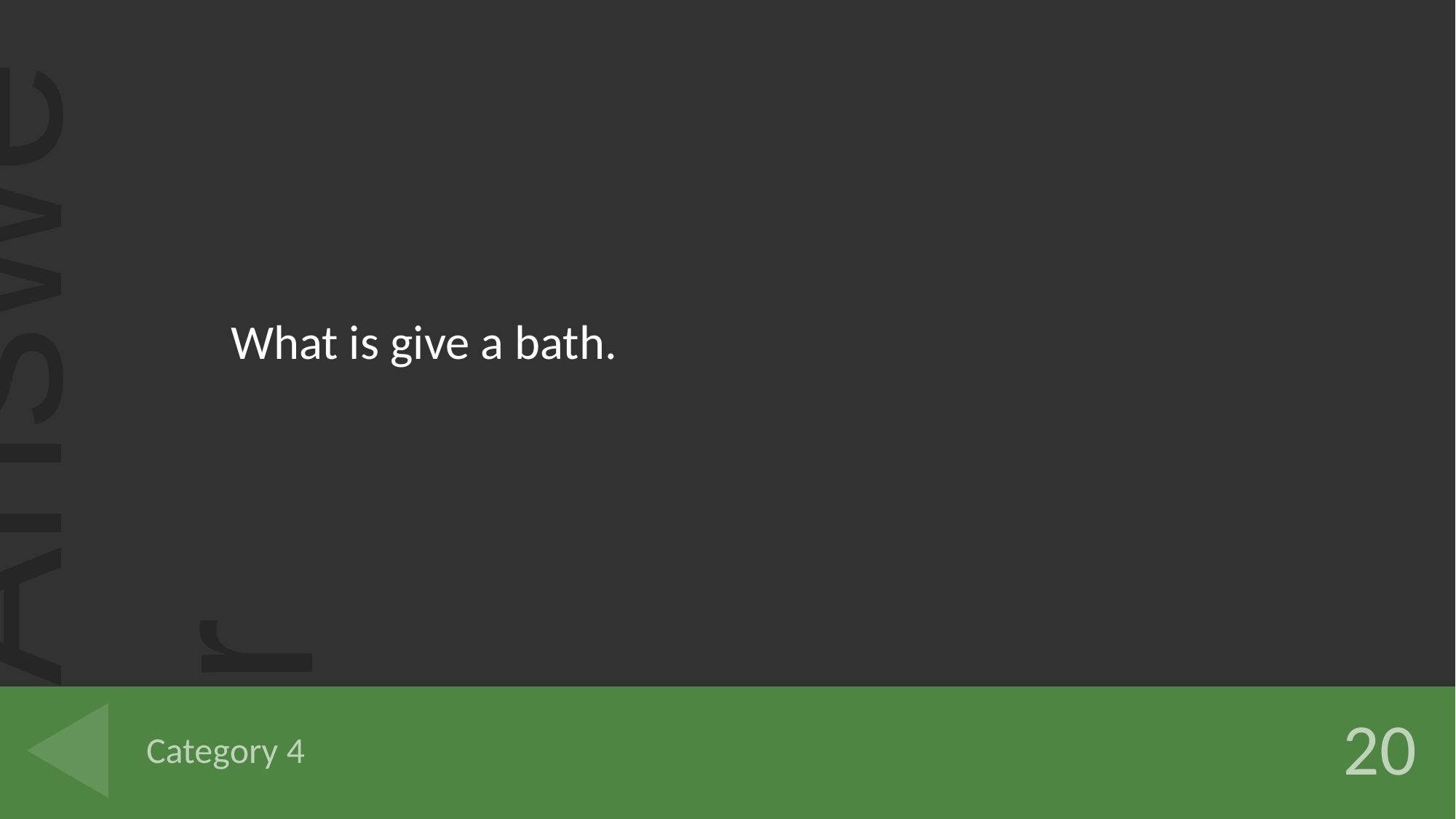

What is give a bath.
# Category 4
20